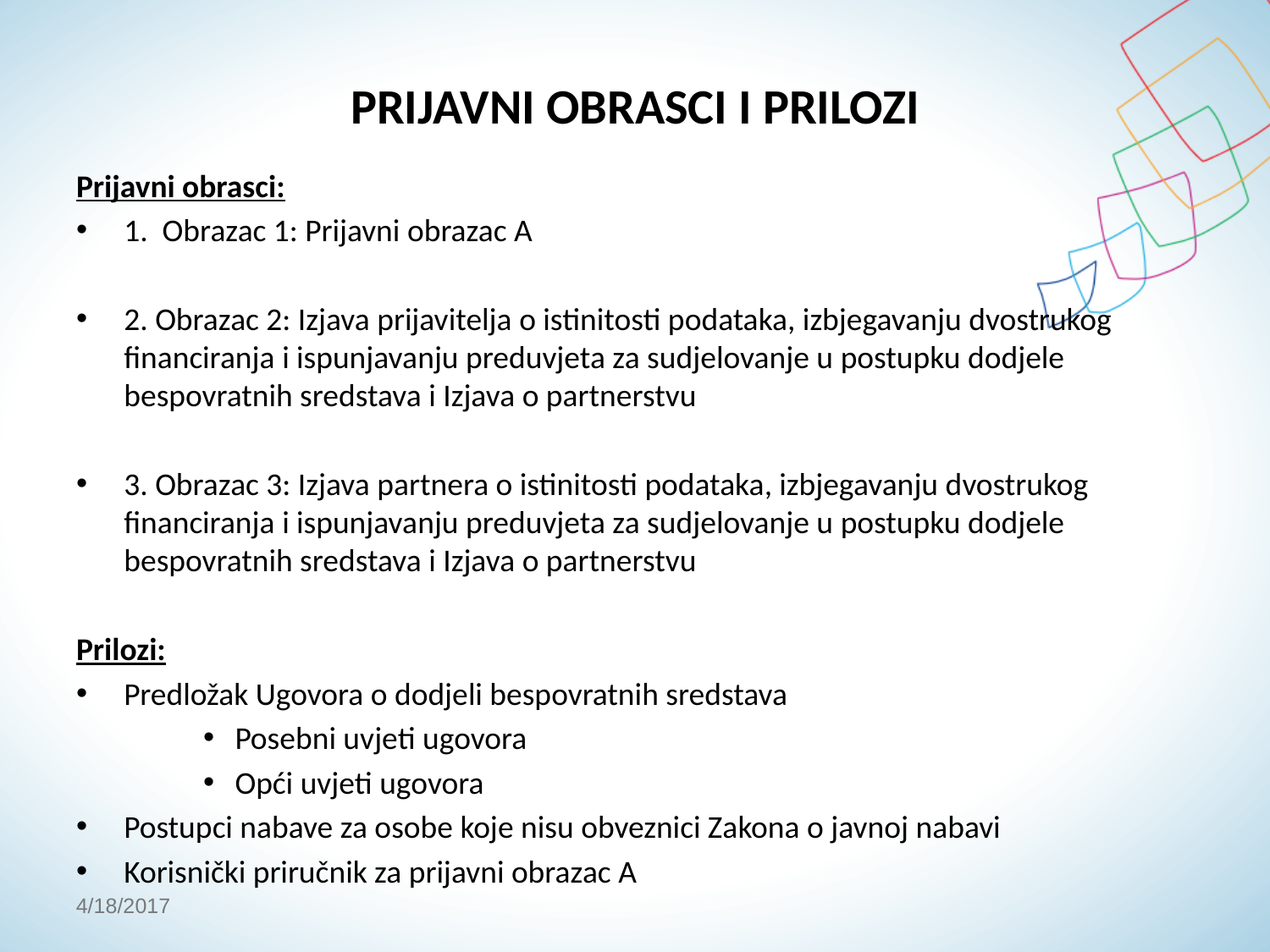

# PRIJAVNI OBRASCI I PRILOZI
Prijavni obrasci:
1.  Obrazac 1: Prijavni obrazac A

2. Obrazac 2: Izjava prijavitelja o istinitosti podataka, izbjegavanju dvostrukog financiranja i ispunjavanju preduvjeta za sudjelovanje u postupku dodjele bespovratnih sredstava i Izjava o partnerstvu

3. Obrazac 3: Izjava partnera o istinitosti podataka, izbjegavanju dvostrukog financiranja i ispunjavanju preduvjeta za sudjelovanje u postupku dodjele bespovratnih sredstava i Izjava o partnerstvu

Prilozi:
Predložak Ugovora o dodjeli bespovratnih sredstava
Posebni uvjeti ugovora
Opći uvjeti ugovora
Postupci nabave za osobe koje nisu obveznici Zakona o javnoj nabavi
Korisnički priručnik za prijavni obrazac A